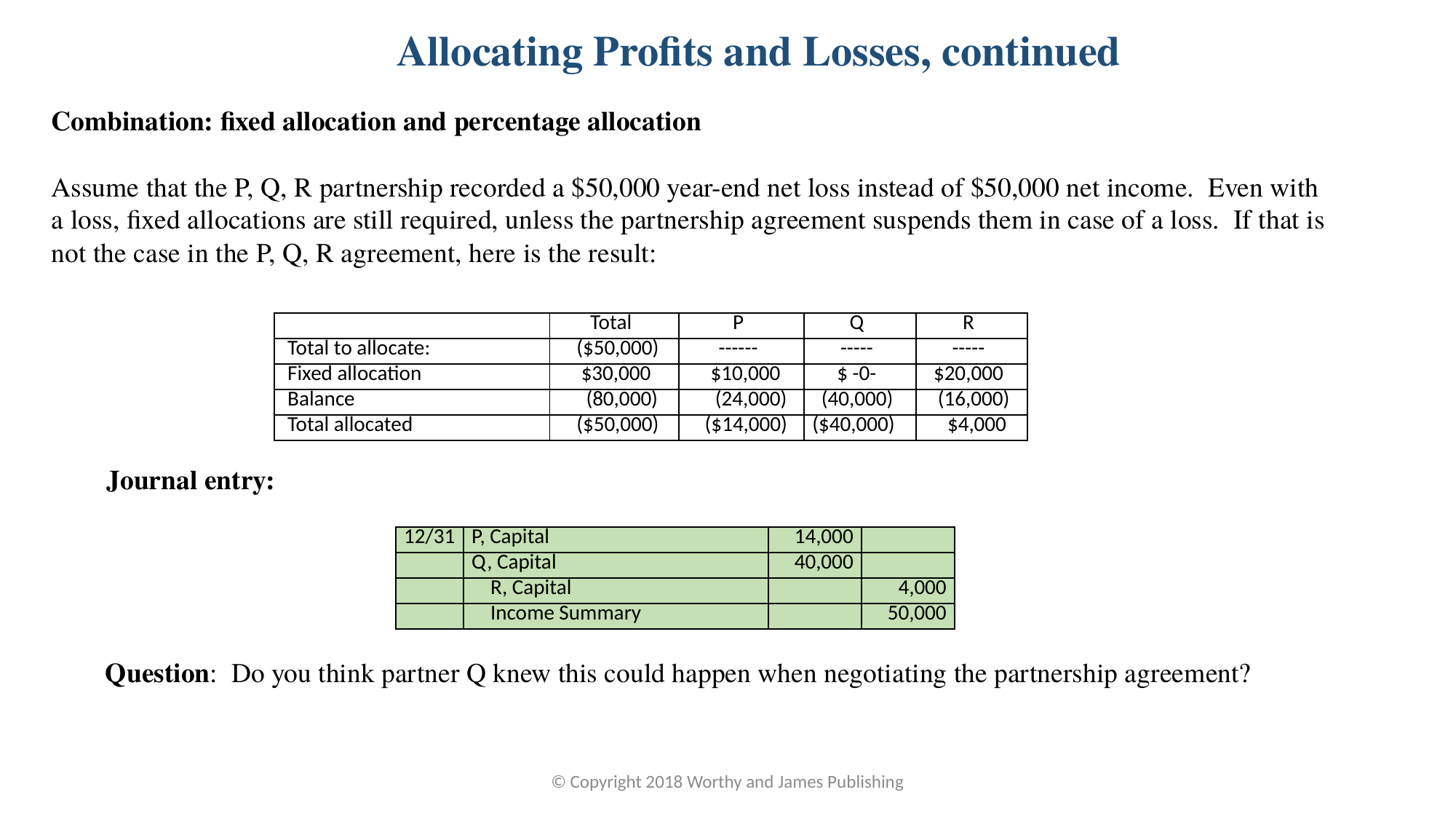

Allocating Profits and Losses, continued
Combination: fixed allocation and percentage allocation

Assume that the P, Q, R partnership recorded a $50,000 year-end net loss instead of $50,000 net income.  Even with a loss, fixed allocations are still required, unless the partnership agreement suspends them in case of a loss.  If that is not the case in the P, Q, R agreement, here is the result:
|  | Total | P | Q | R |
| --- | --- | --- | --- | --- |
| Total to allocate: | ($50,000) | ------ | ----- | ----- |
| Fixed allocation | $30,000 | $10,000 | $ -0- | $20,000 |
| Balance | (80,000) | (24,000) | (40,000) | (16,000) |
| Total allocated | ($50,000) | ($14,000) | ($40,000) | $4,000 |
Journal entry:
| 12/31 | P, Capital | 14,000 |  |
| --- | --- | --- | --- |
|  | Q, Capital | 40,000 |  |
|  | R, Capital |  | 4,000 |
|  | Income Summary |  | 50,000 |
Question:  Do you think partner Q knew this could happen when negotiating the partnership agreement?
© Copyright 2018 Worthy and James Publishing